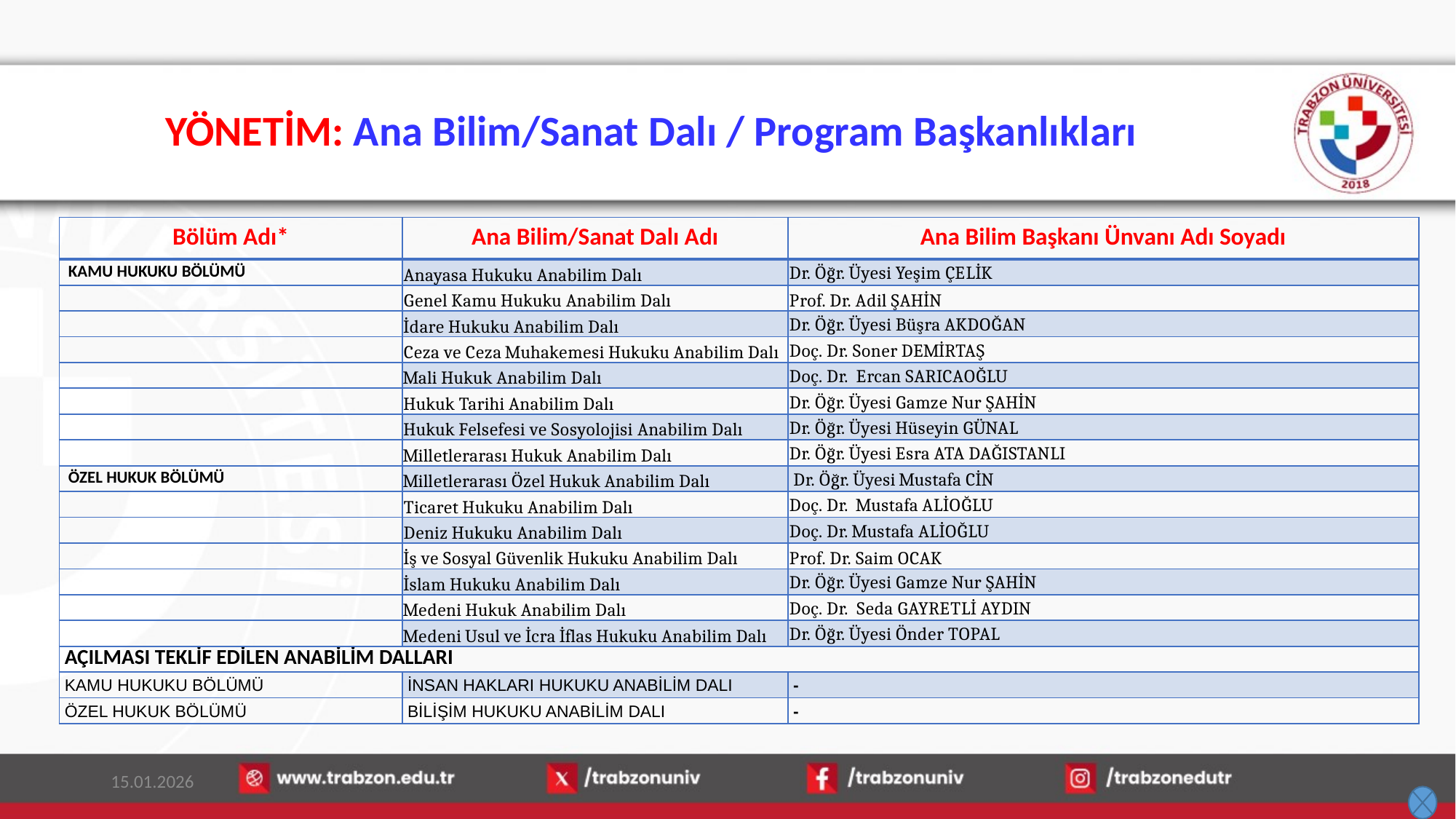

# YÖNETİM: Ana Bilim/Sanat Dalı / Program Başkanlıkları
| Bölüm Adı\* | Ana Bilim/Sanat Dalı Adı | Ana Bilim Başkanı Ünvanı Adı Soyadı |
| --- | --- | --- |
| KAMU HUKUKU BÖLÜMÜ | Anayasa Hukuku Anabilim Dalı | Dr. Öğr. Üyesi Yeşim ÇELİK |
|  | Genel Kamu Hukuku Anabilim Dalı | Prof. Dr. Adil ŞAHİN |
|  | İdare Hukuku Anabilim Dalı | Dr. Öğr. Üyesi Büşra AKDOĞAN |
|  | Ceza ve Ceza Muhakemesi Hukuku Anabilim Dalı | Doç. Dr. Soner DEMİRTAŞ |
|  | Mali Hukuk Anabilim Dalı | Doç. Dr. Ercan SARICAOĞLU |
|  | Hukuk Tarihi Anabilim Dalı | Dr. Öğr. Üyesi Gamze Nur ŞAHİN |
|  | Hukuk Felsefesi ve Sosyolojisi Anabilim Dalı | Dr. Öğr. Üyesi Hüseyin GÜNAL |
|  | Milletlerarası Hukuk Anabilim Dalı | Dr. Öğr. Üyesi Esra ATA DAĞISTANLI |
| ÖZEL HUKUK BÖLÜMÜ | Milletlerarası Özel Hukuk Anabilim Dalı | Dr. Öğr. Üyesi Mustafa CİN |
|  | Ticaret Hukuku Anabilim Dalı | Doç. Dr. Mustafa ALİOĞLU |
|  | Deniz Hukuku Anabilim Dalı | Doç. Dr. Mustafa ALİOĞLU |
|  | İş ve Sosyal Güvenlik Hukuku Anabilim Dalı | Prof. Dr. Saim OCAK |
|  | İslam Hukuku Anabilim Dalı | Dr. Öğr. Üyesi Gamze Nur ŞAHİN |
|  | Medeni Hukuk Anabilim Dalı | Doç. Dr. Seda GAYRETLİ AYDIN |
|  | Medeni Usul ve İcra İflas Hukuku Anabilim Dalı | Dr. Öğr. Üyesi Önder TOPAL |
| AÇILMASI TEKLİF EDİLEN ANABİLİM DALLARI |  |  |
| KAMU HUKUKU BÖLÜMÜ | İNSAN HAKLARI HUKUKU ANABİLİM DALI | - |
| ÖZEL HUKUK BÖLÜMÜ | BİLİŞİM HUKUKU ANABİLİM DALI | - |
15.01.2026
6